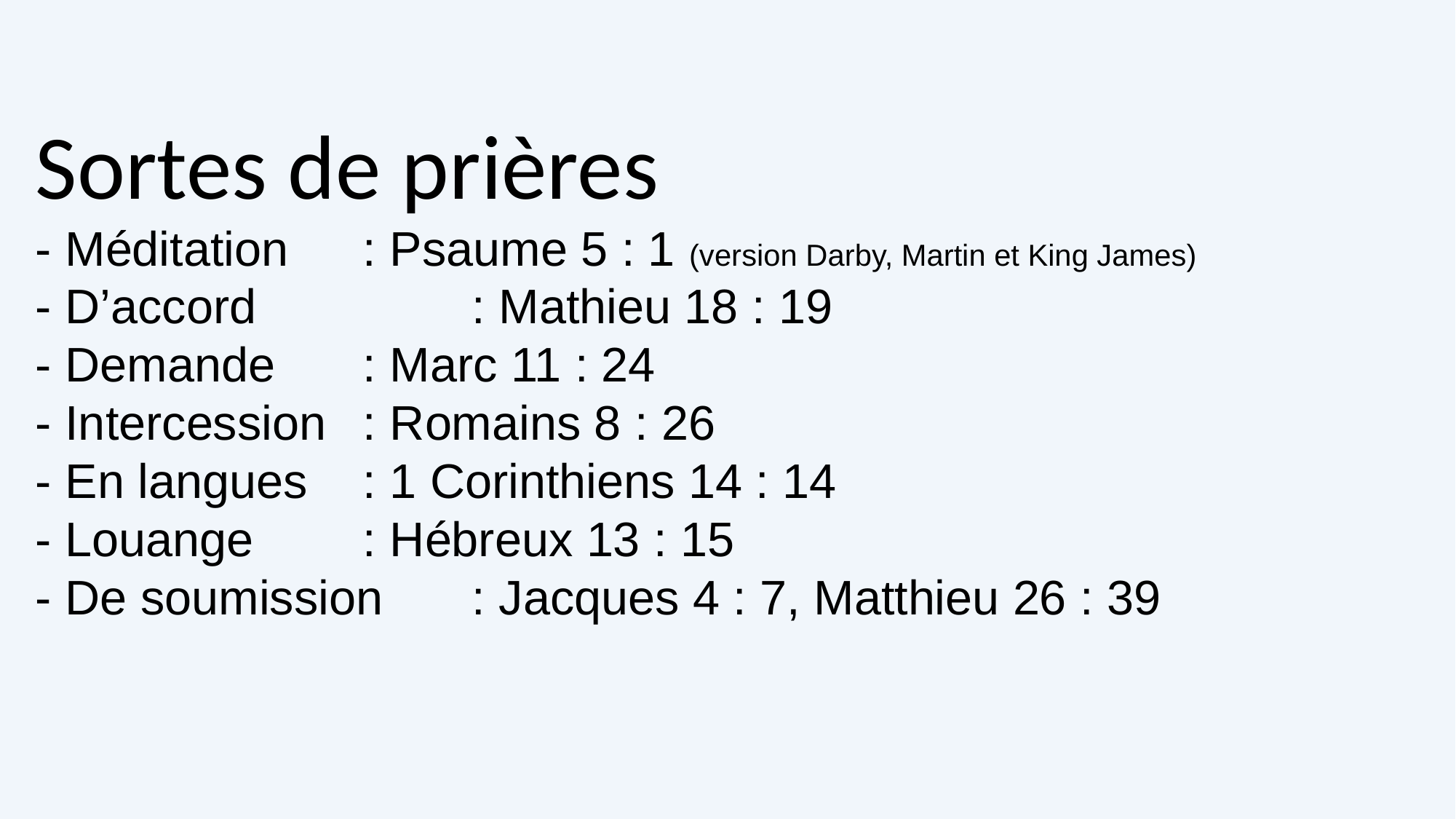

Sortes de prières
- Méditation 	: Psaume 5 : 1 (version Darby, Martin et King James)
- D’accord		: Mathieu 18 : 19
- Demande	: Marc 11 : 24
- Intercession	: Romains 8 : 26
- En langues	: 1 Corinthiens 14 : 14
- Louange		: Hébreux 13 : 15
- De soumission	: Jacques 4 : 7, Matthieu 26 : 39